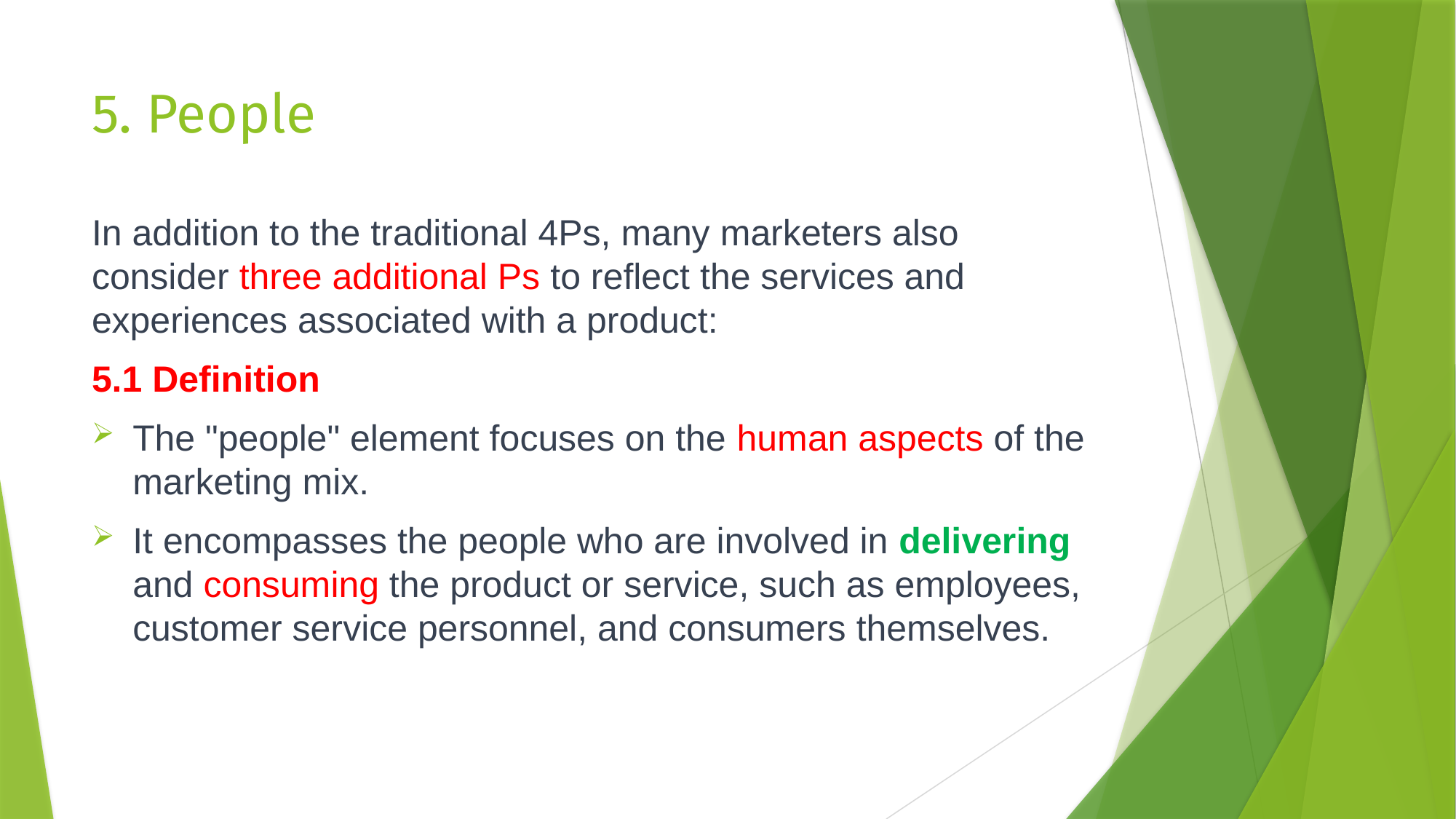

# 5. People
In addition to the traditional 4Ps, many marketers also consider three additional Ps to reflect the services and experiences associated with a product:
5.1 Definition
The "people" element focuses on the human aspects of the marketing mix.
It encompasses the people who are involved in delivering and consuming the product or service, such as employees, customer service personnel, and consumers themselves.